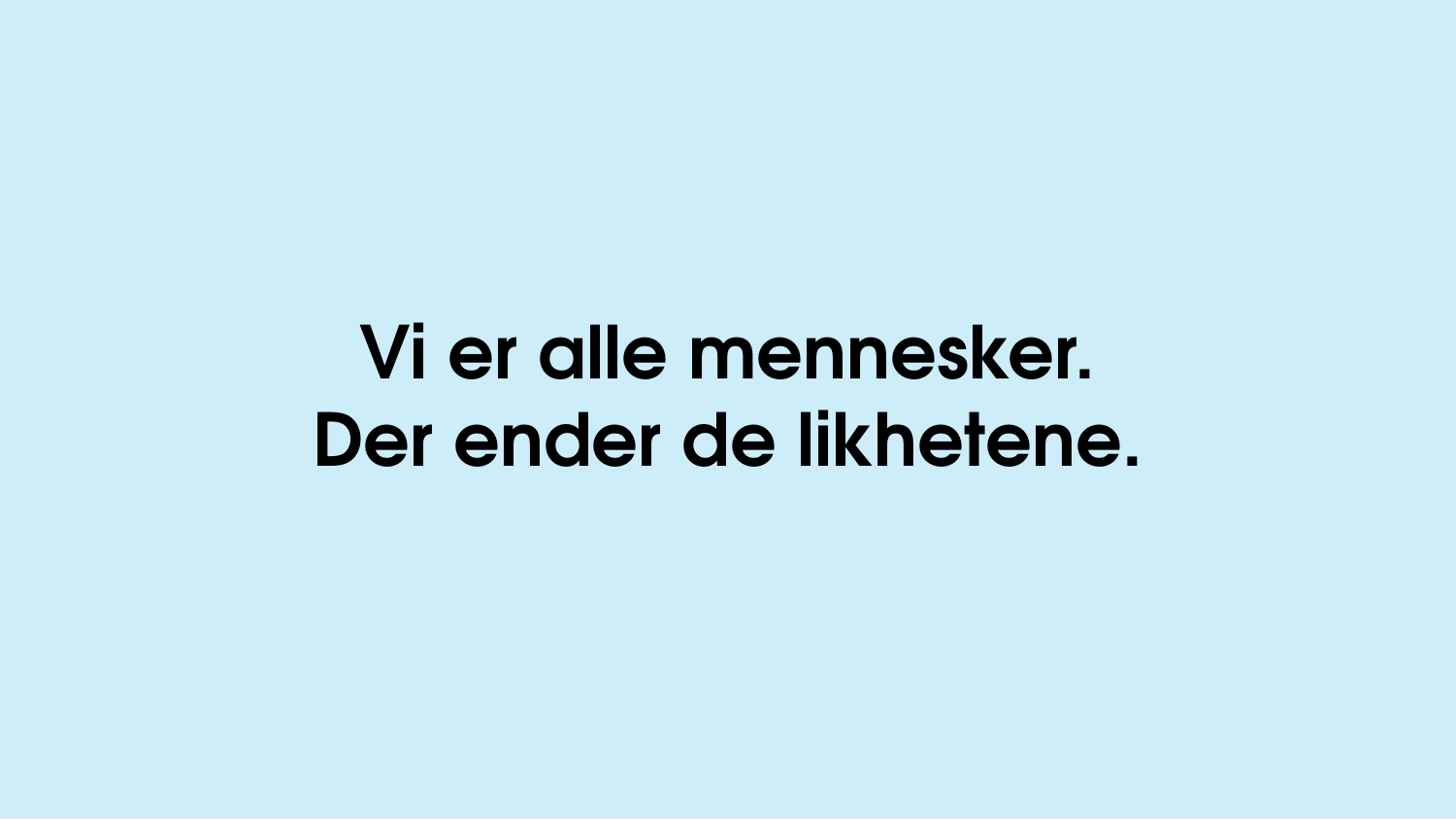

Citat
Vi er alle mennesker.
Der ender de likhetene.